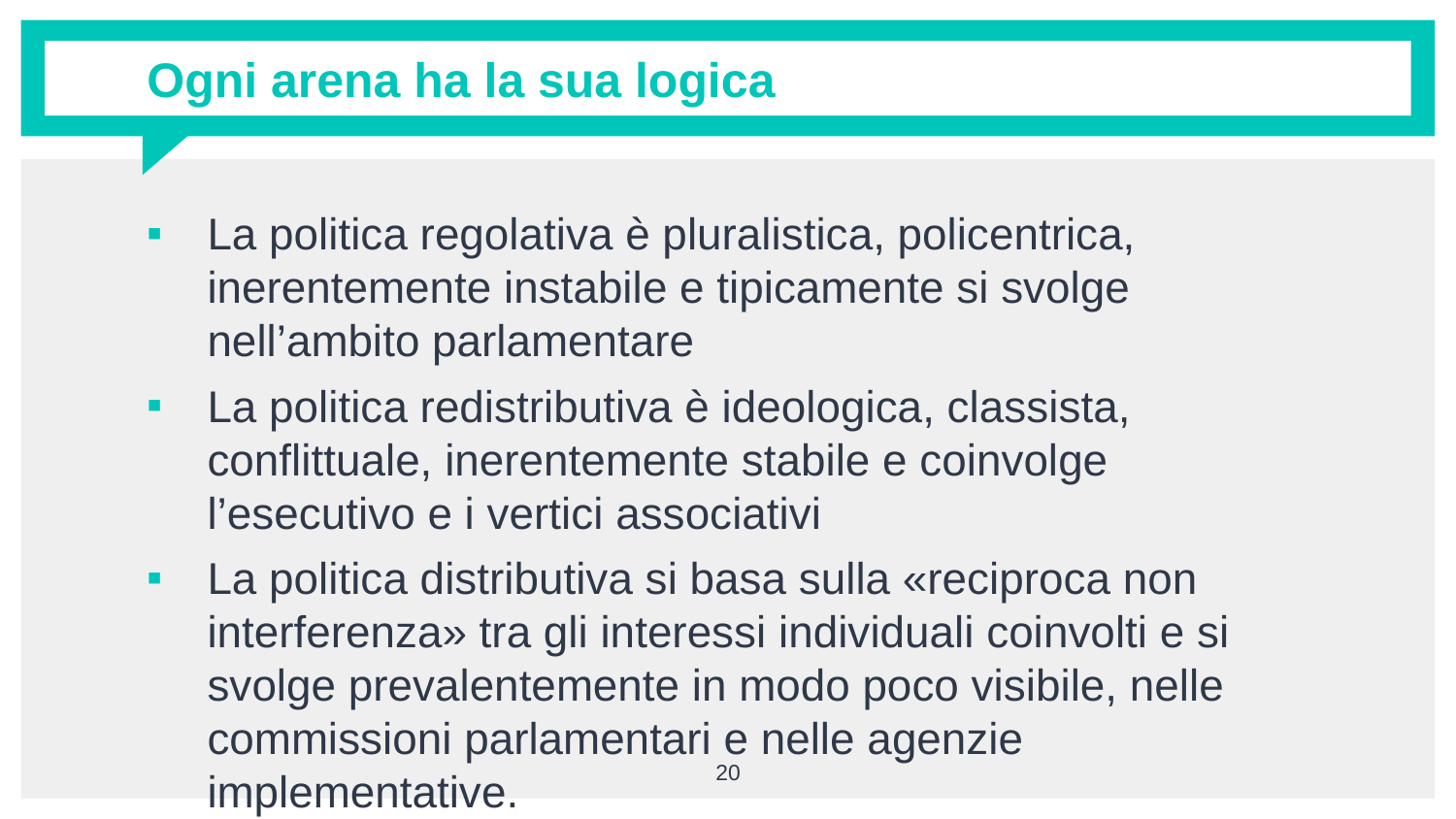

# Ogni arena ha la sua logica
La politica regolativa è pluralistica, policentrica, inerentemente instabile e tipicamente si svolge nell’ambito parlamentare
La politica redistributiva è ideologica, classista, conflittuale, inerentemente stabile e coinvolge l’esecutivo e i vertici associativi
La politica distributiva si basa sulla «reciproca non interferenza» tra gli interessi individuali coinvolti e si svolge prevalentemente in modo poco visibile, nelle commissioni parlamentari e nelle agenzie implementative.

20